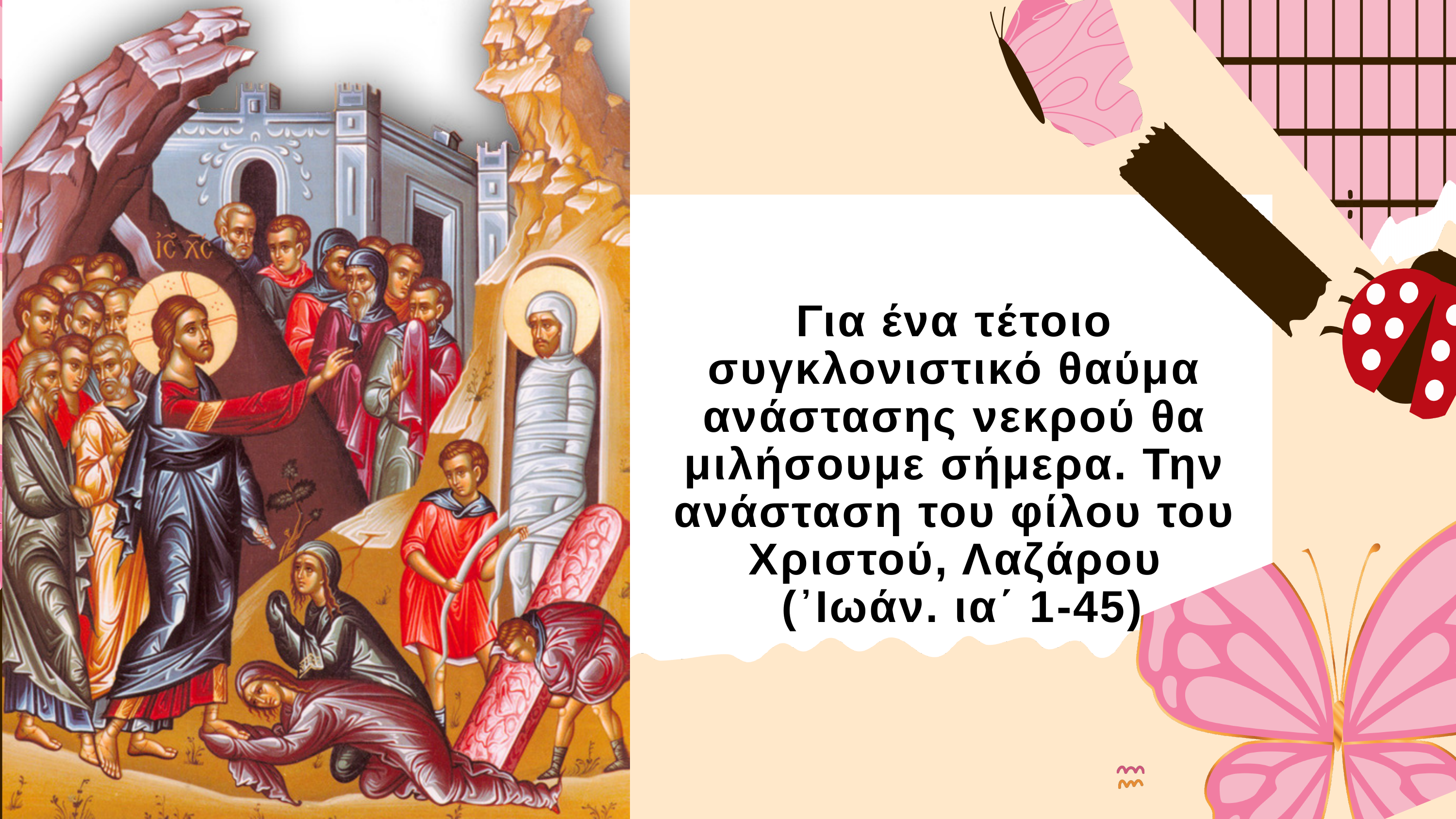

Για ένα τέτοιο συγκλονιστικό θαύμα ανάστασης νεκρού θα μιλήσουμε σήμερα. Την ανάσταση του φίλου του Χριστού, Λαζάρου
 (᾿Ιωάν. ια´ 1-45)